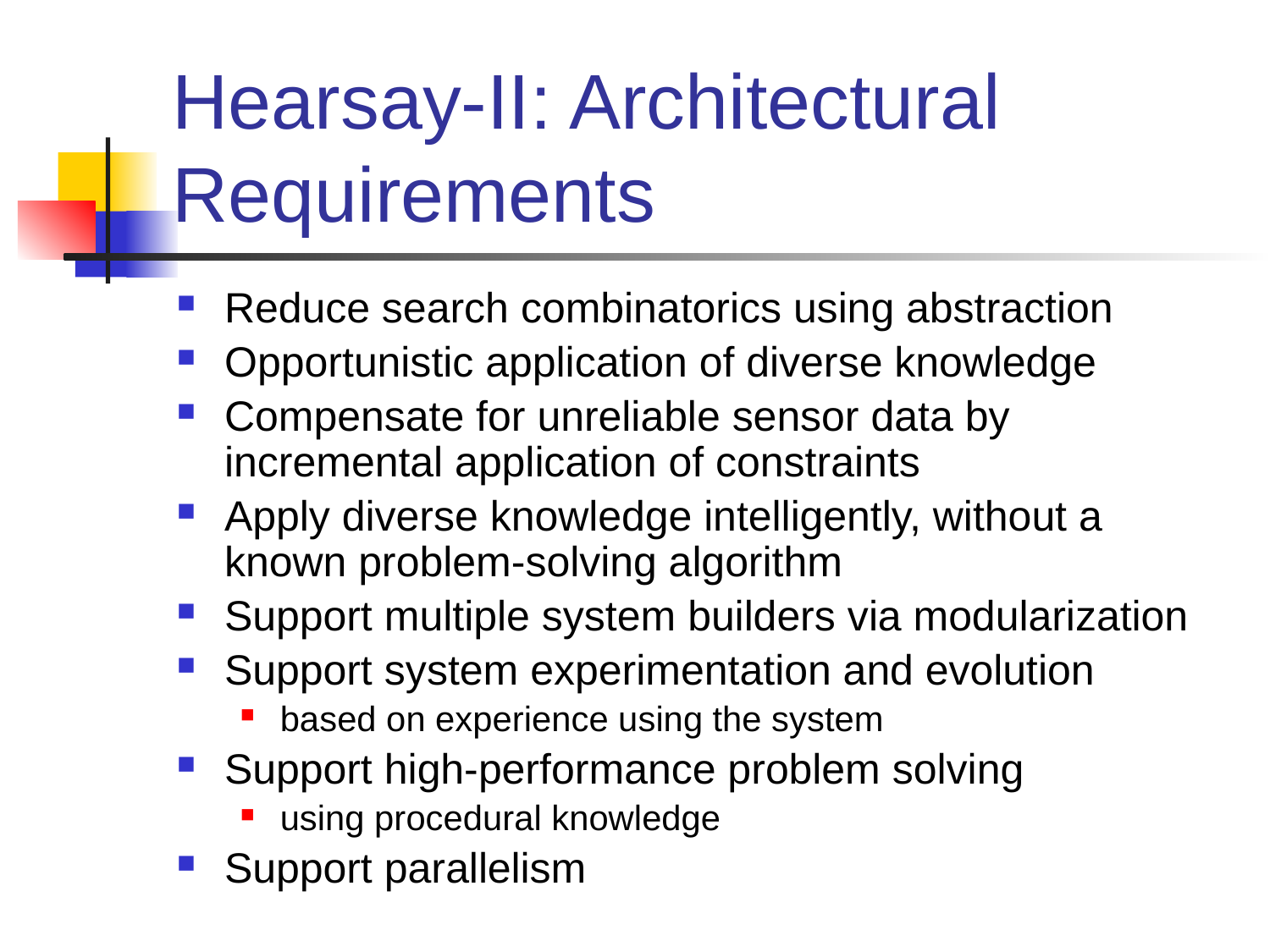

# Hearsay-II: Architectural Requirements
Reduce search combinatorics using abstraction
Opportunistic application of diverse knowledge
Compensate for unreliable sensor data by incremental application of constraints
Apply diverse knowledge intelligently, without a known problem-solving algorithm
Support multiple system builders via modularization
Support system experimentation and evolution
based on experience using the system
Support high-performance problem solving
using procedural knowledge
Support parallelism